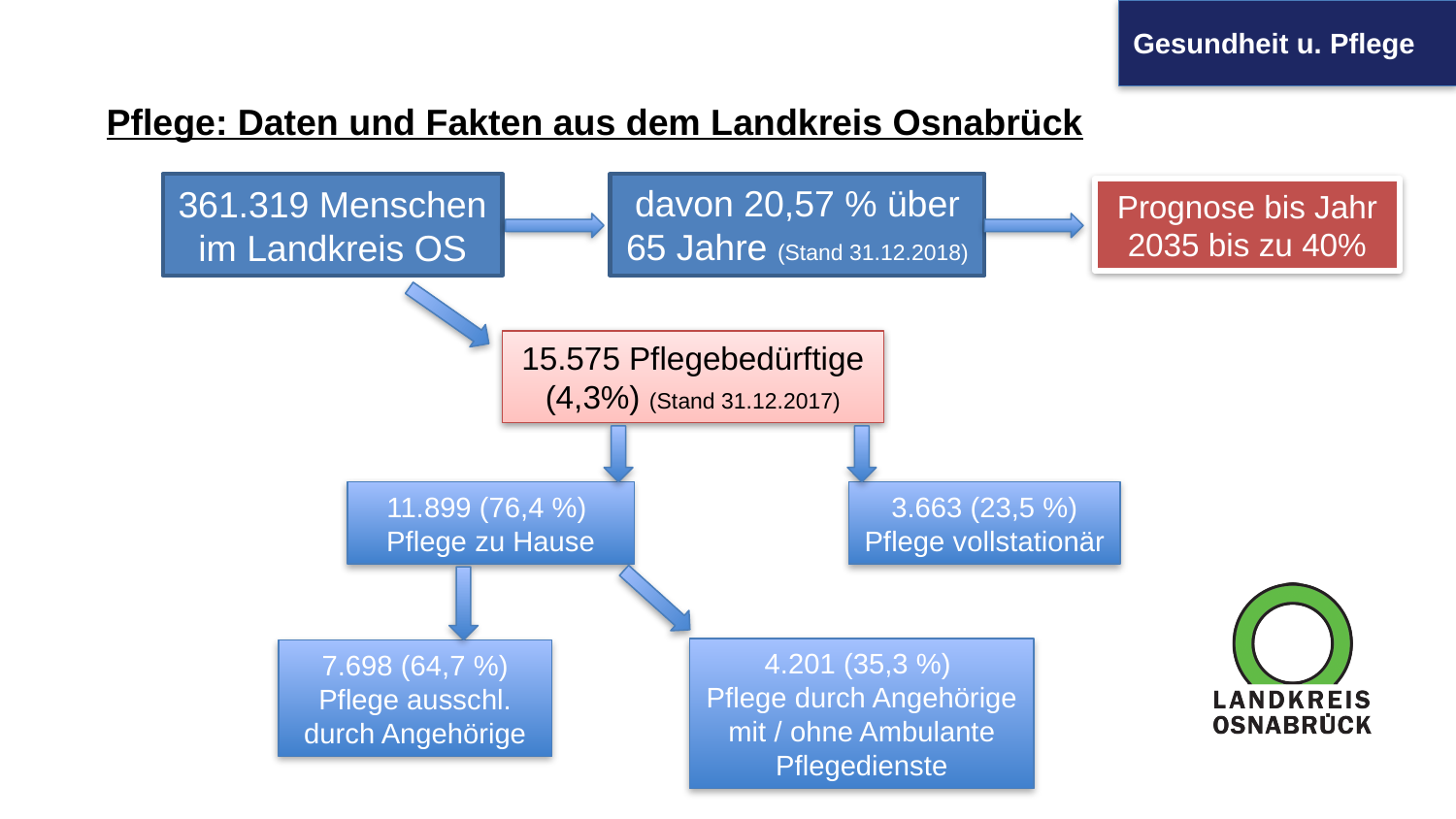

Pflege: Daten und Fakten aus dem Landkreis Osnabrück
davon 20,57 % über 65 Jahre (Stand 31.12.2018)
361.319 Menschen im Landkreis OS
Prognose bis Jahr 2035 bis zu 40%

15.575 Pflegebedürftige (4,3%) (Stand 31.12.2017)

11.899 (76,4 %)
Pflege zu Hause
3.663 (23,5 %)
Pflege vollstationär

4.201 (35,3 %)
Pflege durch Angehörige mit / ohne Ambulante Pflegedienste
7.698 (64,7 %) Pflege ausschl. durch Angehörige